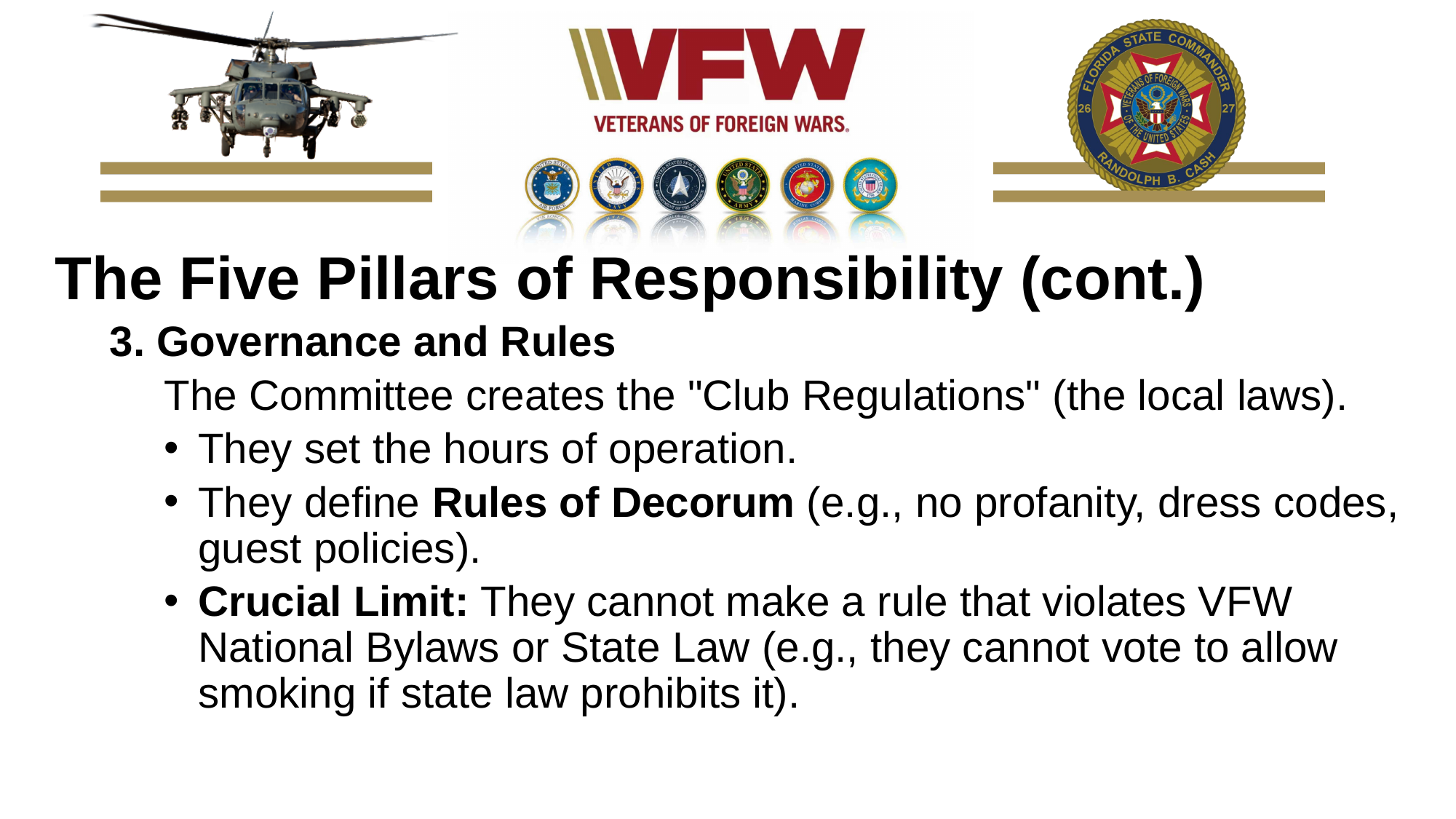

The Five Pillars of Responsibility (cont.)
3. Governance and Rules
The Committee creates the "Club Regulations" (the local laws).
They set the hours of operation.
They define Rules of Decorum (e.g., no profanity, dress codes, guest policies).
Crucial Limit: They cannot make a rule that violates VFW National Bylaws or State Law (e.g., they cannot vote to allow smoking if state law prohibits it).